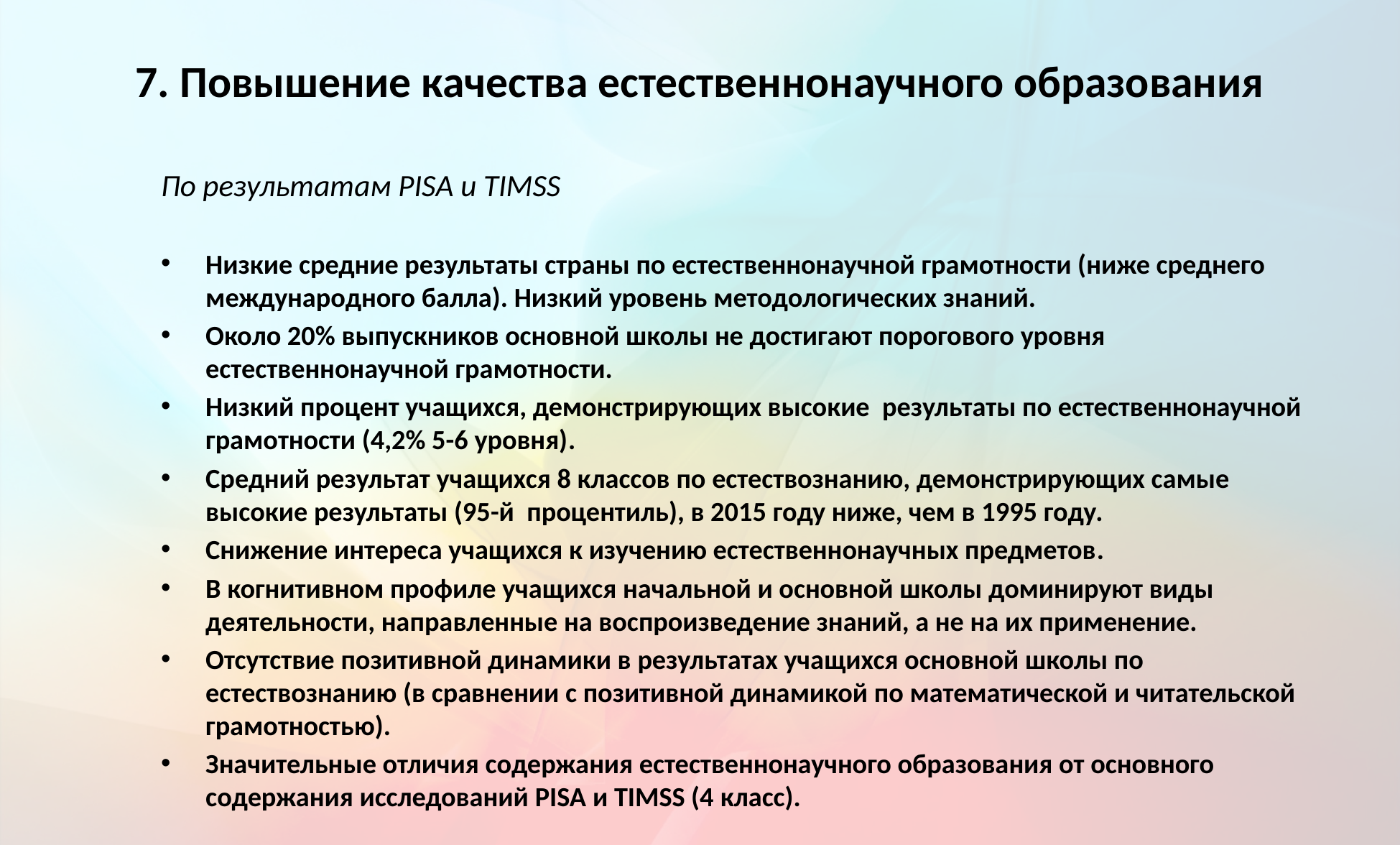

# 7. Повышение качества естественнонаучного образования
По результатам PISA и TIMSS

Низкие средние результаты страны по естественнонаучной грамотности (ниже среднего международного балла). Низкий уровень методологических знаний.
Около 20% выпускников основной школы не достигают порогового уровня естественнонаучной грамотности.
Низкий процент учащихся, демонстрирующих высокие  результаты по естественнонаучной грамотности (4,2% 5-6 уровня).
Средний результат учащихся 8 классов по естествознанию, демонстрирующих самые высокие результаты (95-й  процентиль), в 2015 году ниже, чем в 1995 году.
Снижение интереса учащихся к изучению естественнонаучных предметов.
В когнитивном профиле учащихся начальной и основной школы доминируют виды деятельности, направленные на воспроизведение знаний, а не на их применение.
Отсутствие позитивной динамики в результатах учащихся основной школы по естествознанию (в сравнении с позитивной динамикой по математической и читательской грамотностью).
Значительные отличия содержания естественнонаучного образования от основного содержания исследований PISA и TIMSS (4 класс).